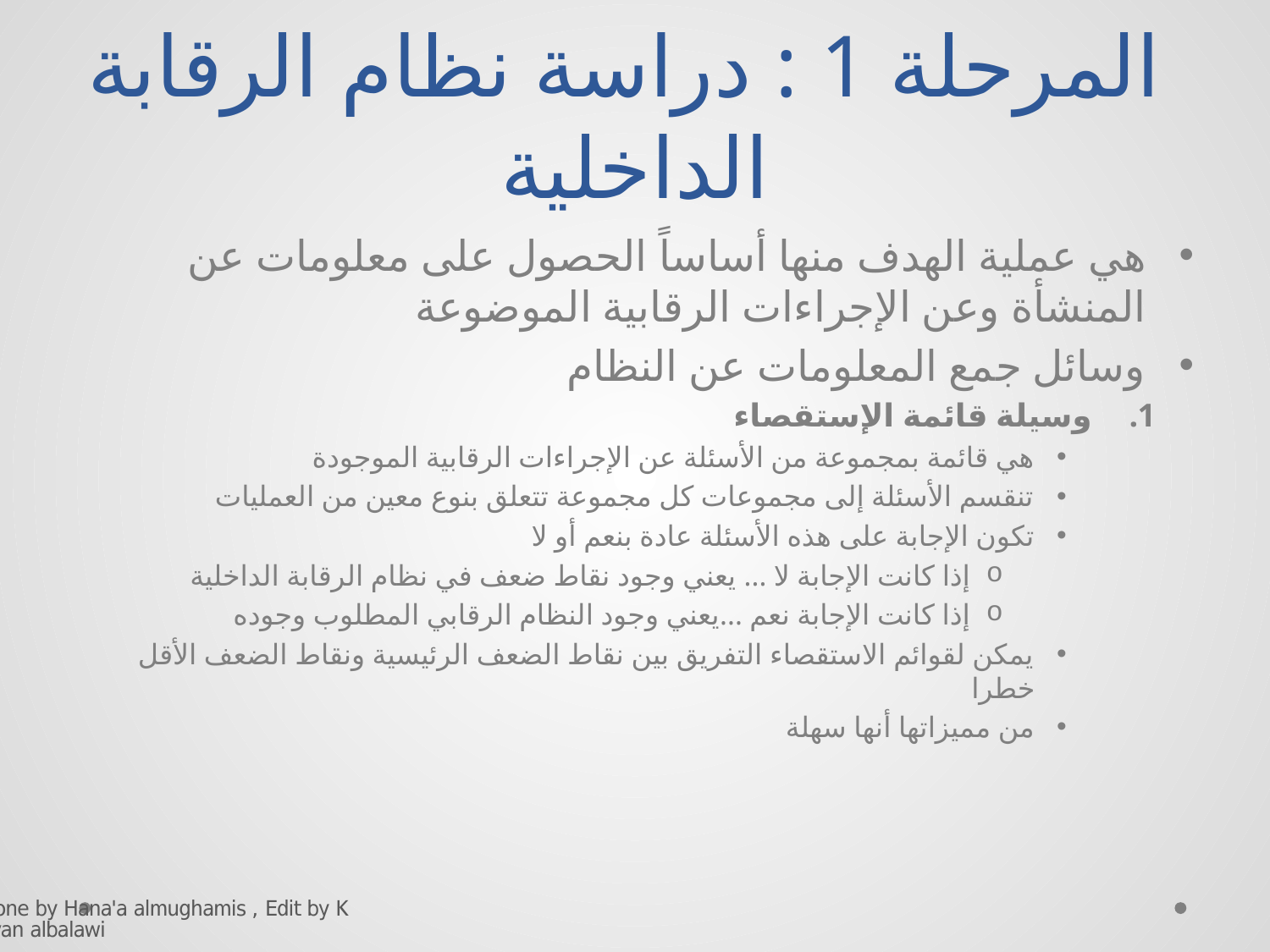

# المرحلة 1 : دراسة نظام الرقابة الداخلية
هي عملية الهدف منها أساساً الحصول على معلومات عن المنشأة وعن الإجراءات الرقابية الموضوعة
وسائل جمع المعلومات عن النظام
وسيلة قائمة الإستقصاء
هي قائمة بمجموعة من الأسئلة عن الإجراءات الرقابية الموجودة
تنقسم الأسئلة إلى مجموعات كل مجموعة تتعلق بنوع معين من العمليات
تكون الإجابة على هذه الأسئلة عادة بنعم أو لا
إذا كانت الإجابة لا ... يعني وجود نقاط ضعف في نظام الرقابة الداخلية
إذا كانت الإجابة نعم ...يعني وجود النظام الرقابي المطلوب وجوده
يمكن لقوائم الاستقصاء التفريق بين نقاط الضعف الرئيسية ونقاط الضعف الأقل خطرا
من مميزاتها أنها سهلة
Done by Hana'a almughamis , Edit by Kayan albalawi